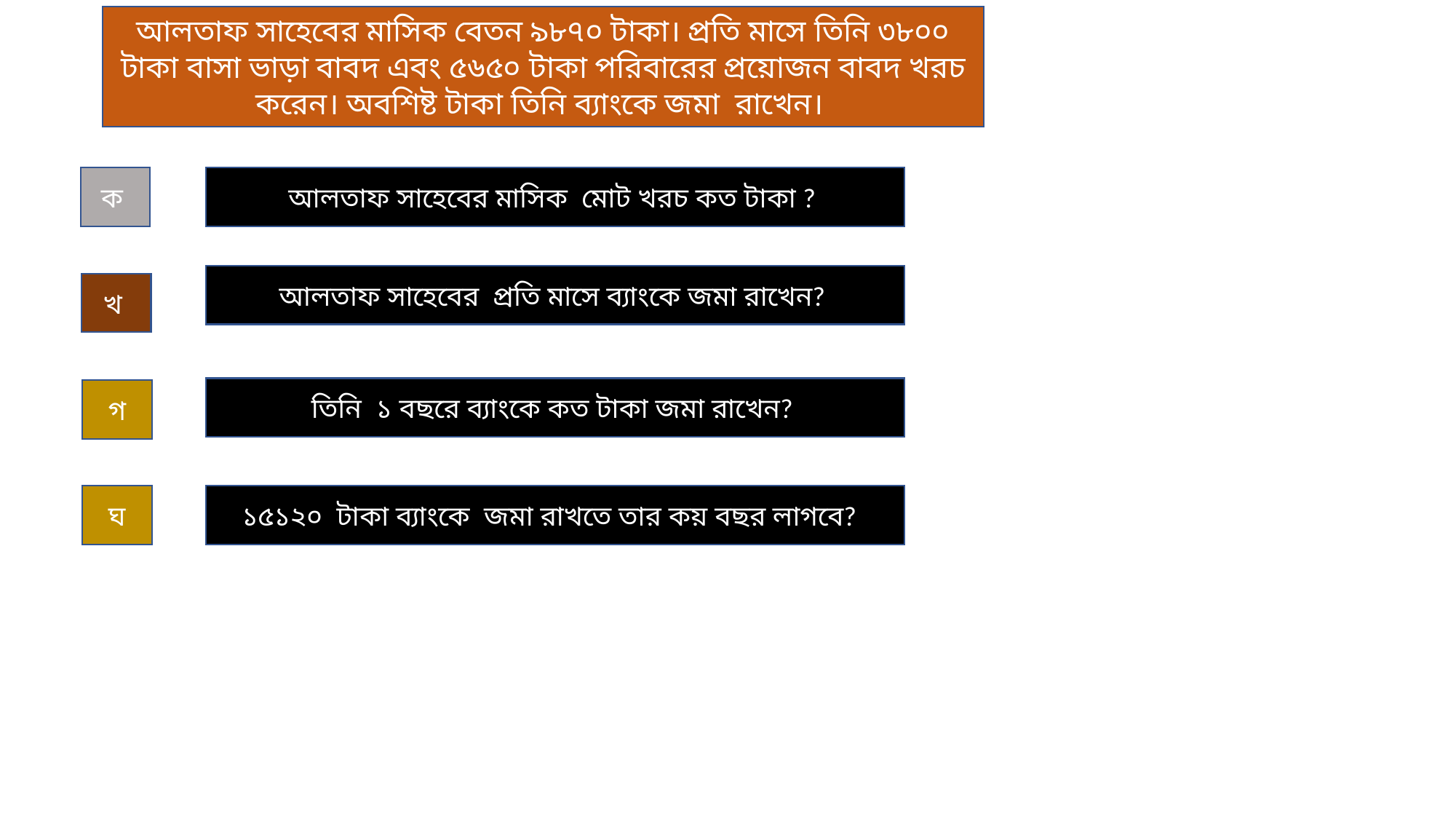

আলতাফ সাহেবের মাসিক বেতন ৯৮৭০ টাকা। প্রতি মাসে তিনি ৩৮০০ টাকা বাসা ভাড়া বাবদ এবং ৫৬৫০ টাকা পরিবারের প্রয়োজন বাবদ খরচ করেন। অবশিষ্ট টাকা তিনি ব্যাংকে জমা  রাখেন।
ক
আলতাফ সাহেবের মাসিক  মোট খরচ কত টাকা ?
আলতাফ সাহেবের  প্রতি মাসে ব্যাংকে জমা রাখেন?
খ
তিনি  ১ বছরে ব্যাংকে কত টাকা জমা রাখেন?
গ
১৫১২০  টাকা ব্যাংকে  জমা রাখতে তার কয় বছর লাগবে?
ঘ